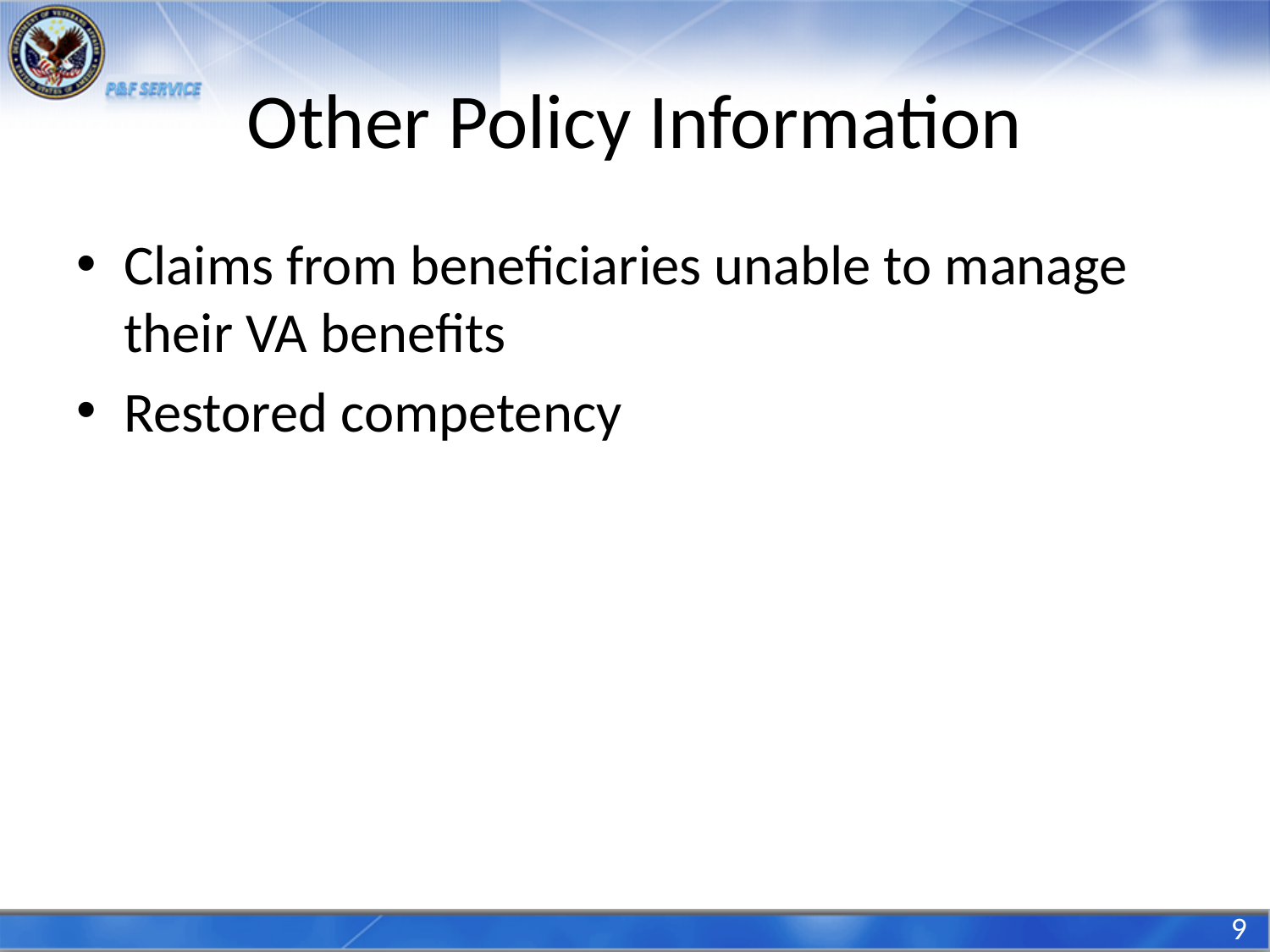

# Other Policy Information
Claims from beneficiaries unable to manage their VA benefits
Restored competency
9